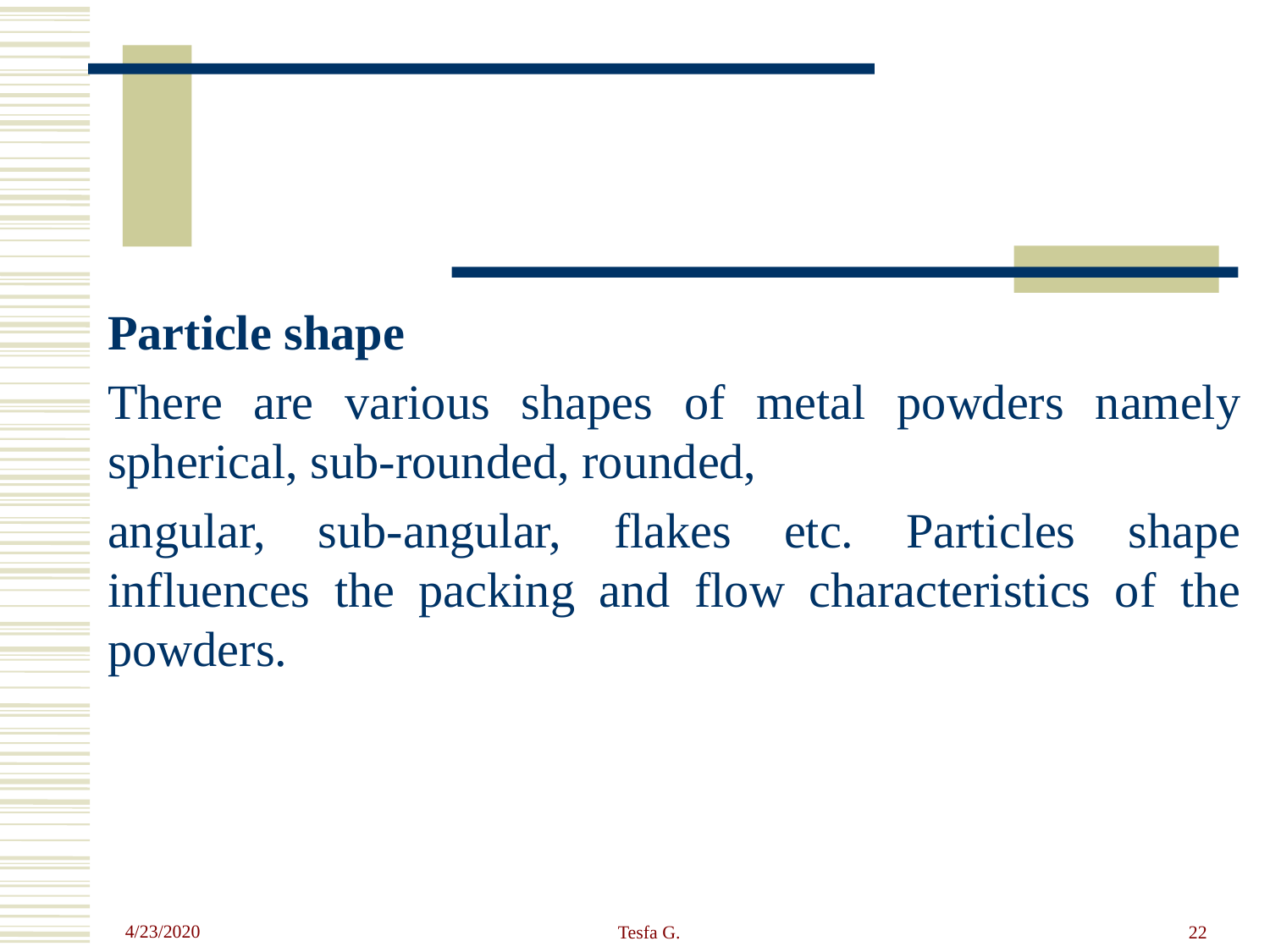

Particle shape
There are various shapes of metal powders namely spherical, sub-rounded, rounded,
angular, sub-angular, flakes etc. Particles shape influences the packing and flow characteristics of the powders.
4/23/2020
Tesfa G.
22